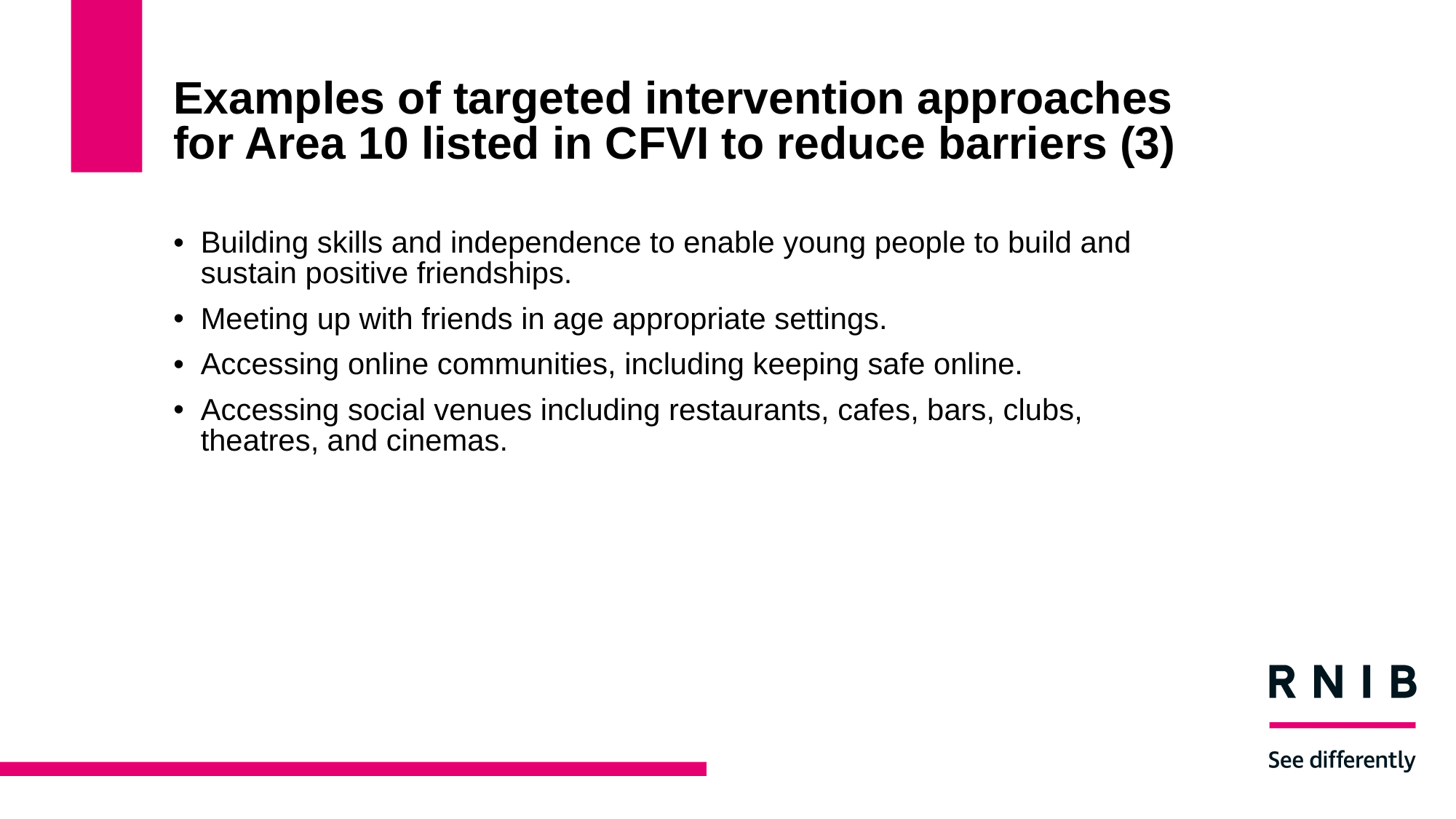

# Examples of targeted intervention approaches for Area 10 listed in CFVI to reduce barriers (3)

Building skills and independence to enable young people to build and sustain positive friendships.
Meeting up with friends in age appropriate settings.
Accessing online communities, including keeping safe online.
Accessing social venues including restaurants, cafes, bars, clubs, theatres, and cinemas.